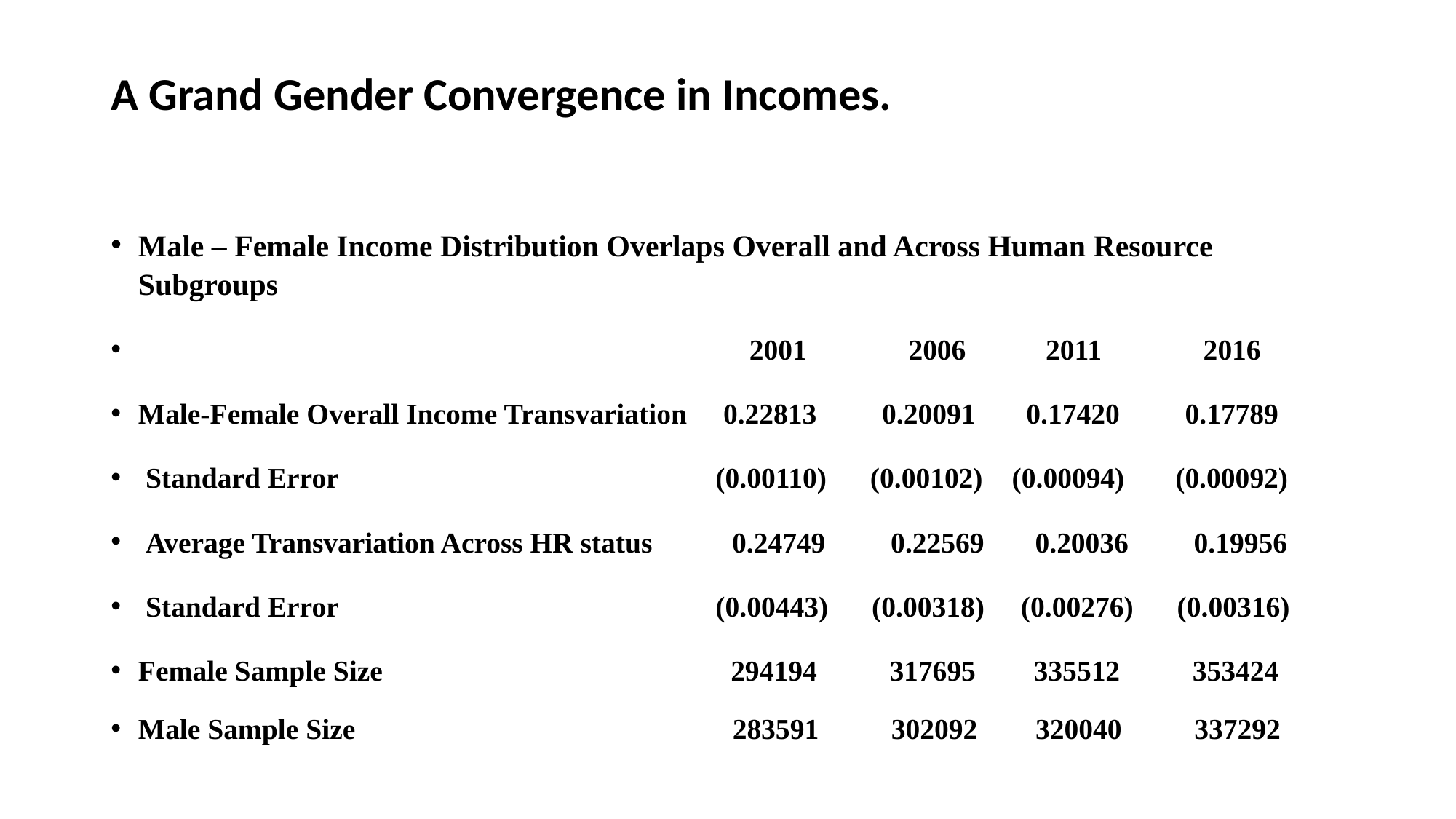

# A Grand Gender Convergence in Incomes.
Male – Female Income Distribution Overlaps Overall and Across Human Resource Subgroups
                                                                                    2001              2006           2011              2016
Male-Female Overall Income Transvariation     0.22813         0.20091       0.17420         0.17789
 Standard Error                                                    (0.00110)      (0.00102)    (0.00094)       (0.00092)
 Average Transvariation Across HR status           0.24749         0.22569       0.20036         0.19956
 Standard Error                                                    (0.00443)      (0.00318)     (0.00276)      (0.00316)
Female Sample Size                                                294194          317695        335512          353424
Male Sample Size                                                    283591          302092        320040          337292